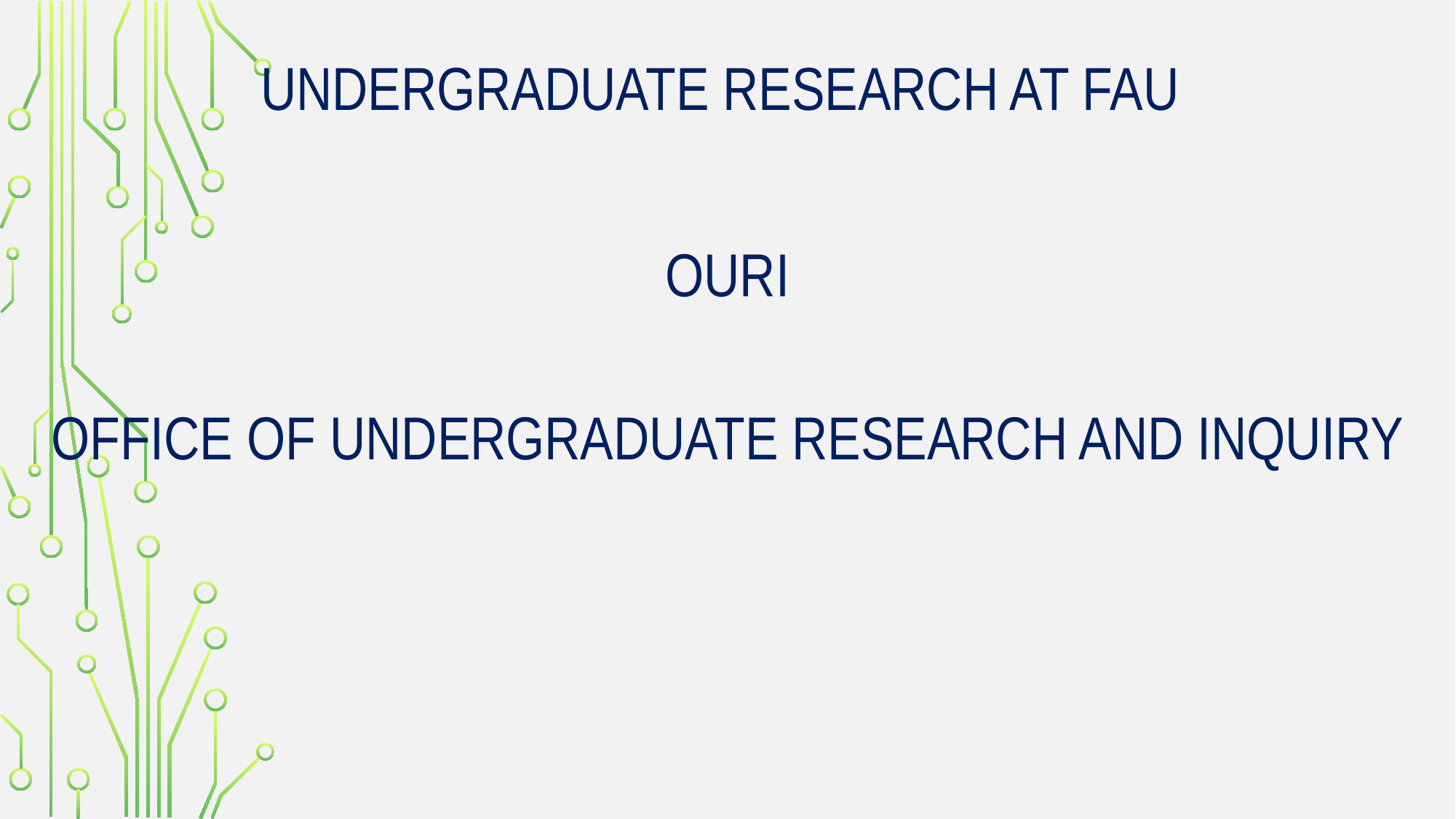

# UNDERGRADUATE RESEARCH AT FAU
OURI
OFFICE OF UNDERGRADUATE RESEARCH AND INQUIRY